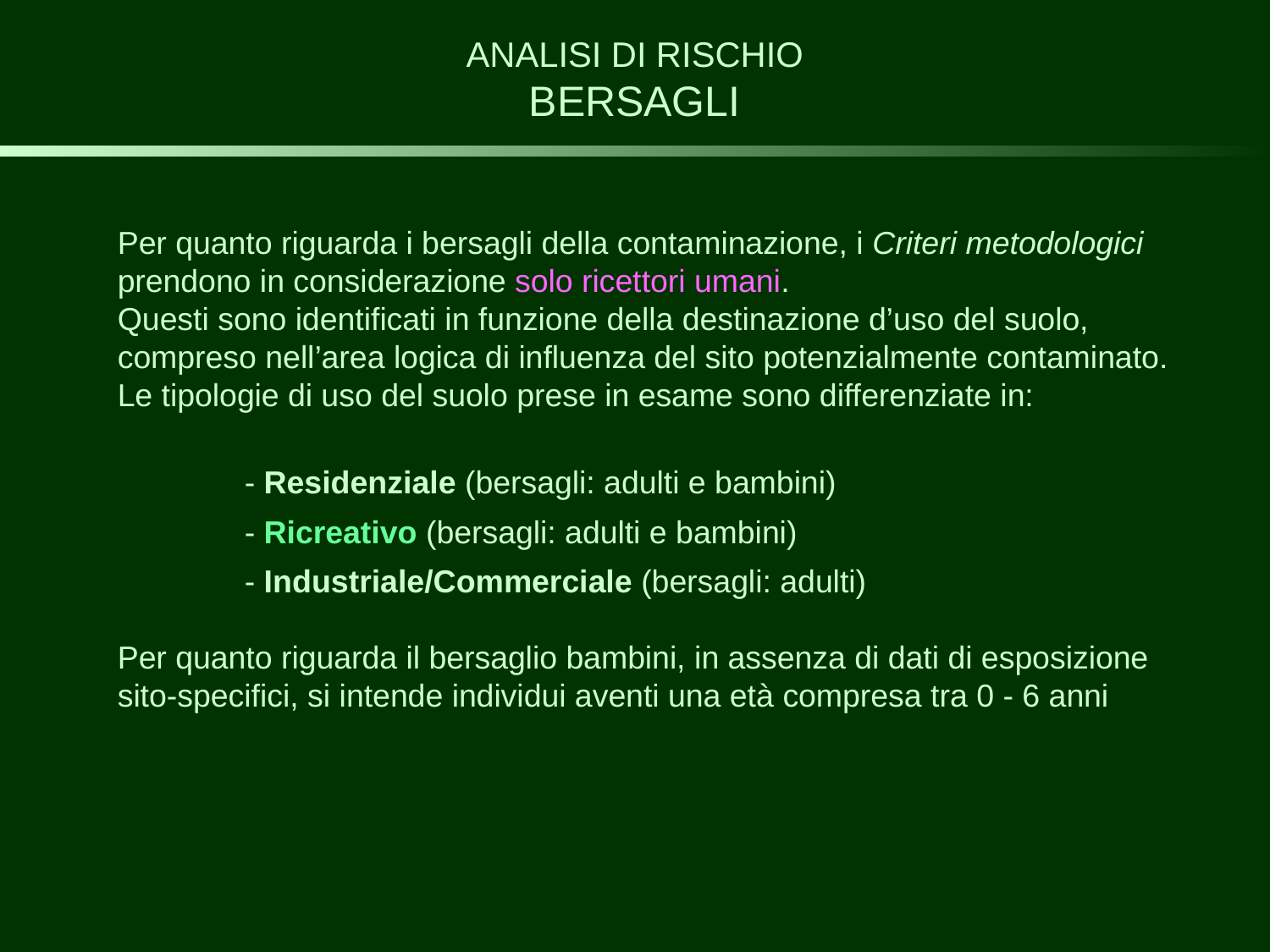

ANALISI DI RISCHIO
BERSAGLI

Per quanto riguarda i bersagli della contaminazione, i Criteri metodologici prendono in considerazione solo ricettori umani.
Questi sono identificati in funzione della destinazione d’uso del suolo, compreso nell’area logica di influenza del sito potenzialmente contaminato. Le tipologie di uso del suolo prese in esame sono differenziate in:

	- Residenziale (bersagli: adulti e bambini)
	- Ricreativo (bersagli: adulti e bambini)
	- Industriale/Commerciale (bersagli: adulti)

Per quanto riguarda il bersaglio bambini, in assenza di dati di esposizione sito-specifici, si intende individui aventi una età compresa tra 0 - 6 anni